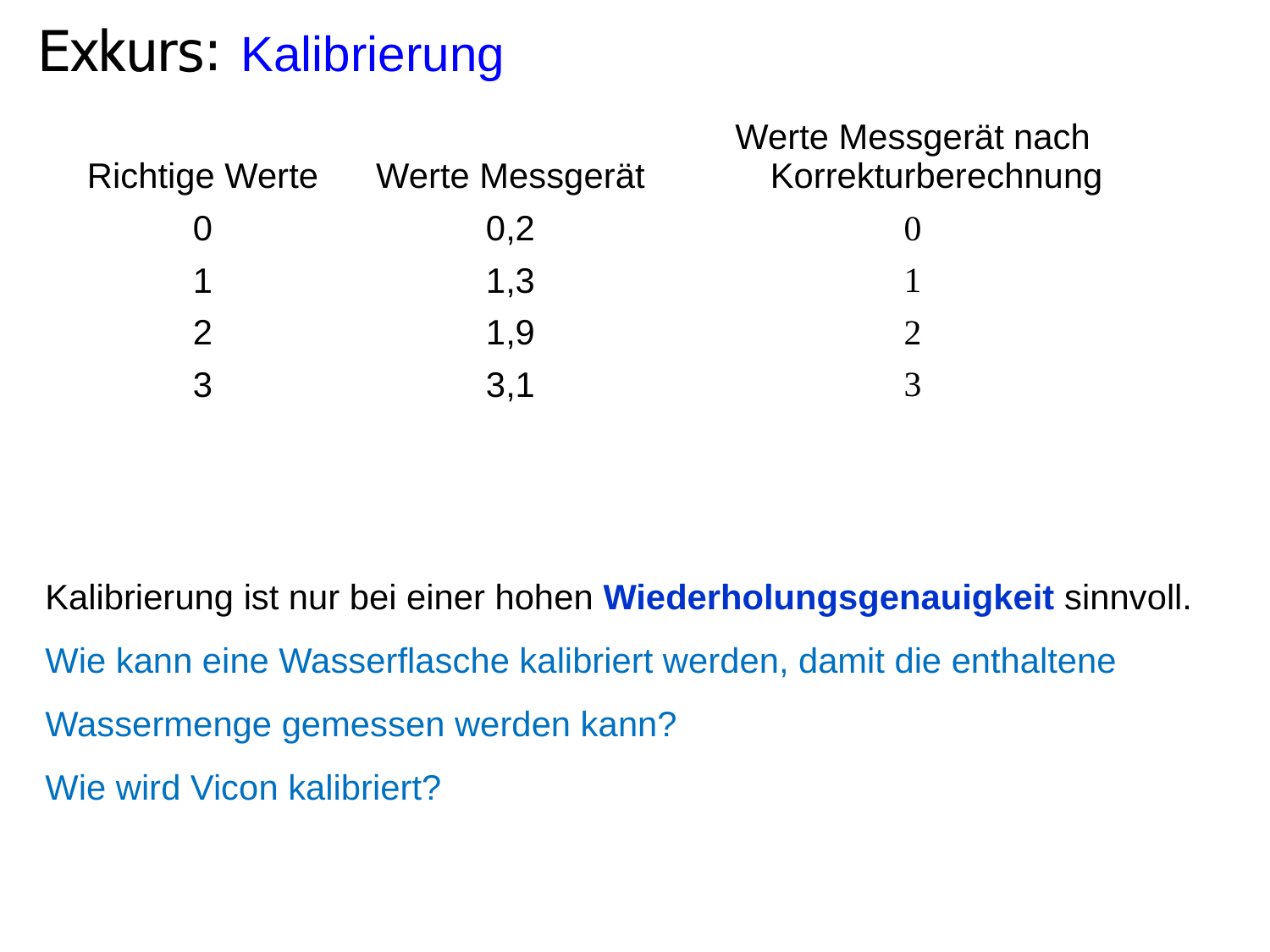

Exkurs: Kalibrierung
| Richtige Werte | Werte Messgerät | Werte Messgerät nach Korrekturberechnung |
| --- | --- | --- |
| 0 | 0,2 | 0 |
| 1 | 1,3 | 1 |
| 2 | 1,9 | 2 |
| 3 | 3,1 | 3 |
Kalibrierung ist nur bei einer hohen Wiederholungsgenauigkeit sinnvoll.
Wie kann eine Wasserflasche kalibriert werden, damit die enthaltene Wassermenge gemessen werden kann?
Wie wird Vicon kalibriert?